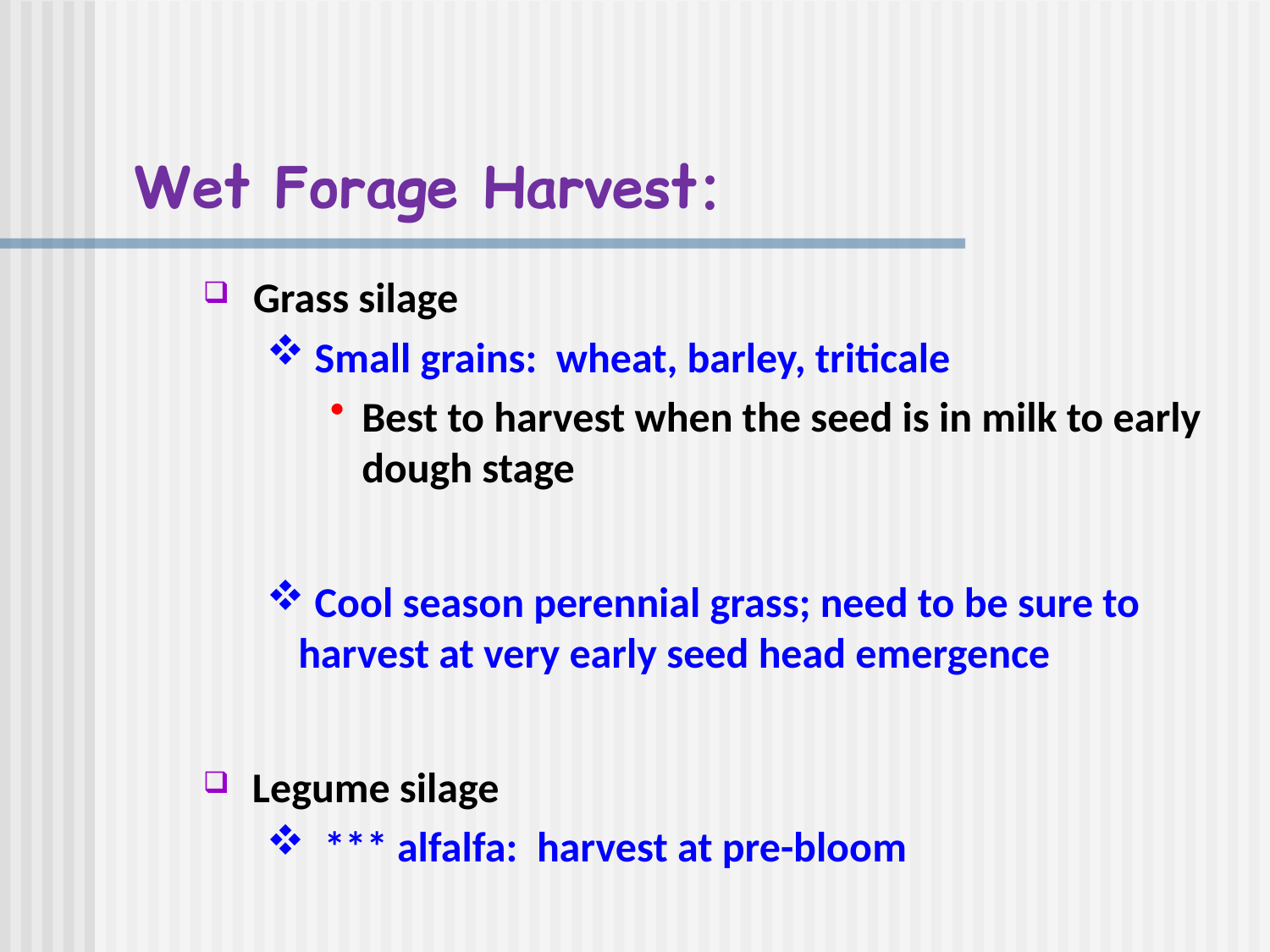

# Wet Forage Harvest:
 Grass silage
 Small grains:  wheat, barley, triticale
Best to harvest when the seed is in milk to early dough stage

 Cool season perennial grass; need to be sure to harvest at very early seed head emergence

 Legume silage
  *** alfalfa:  harvest at pre-bloom